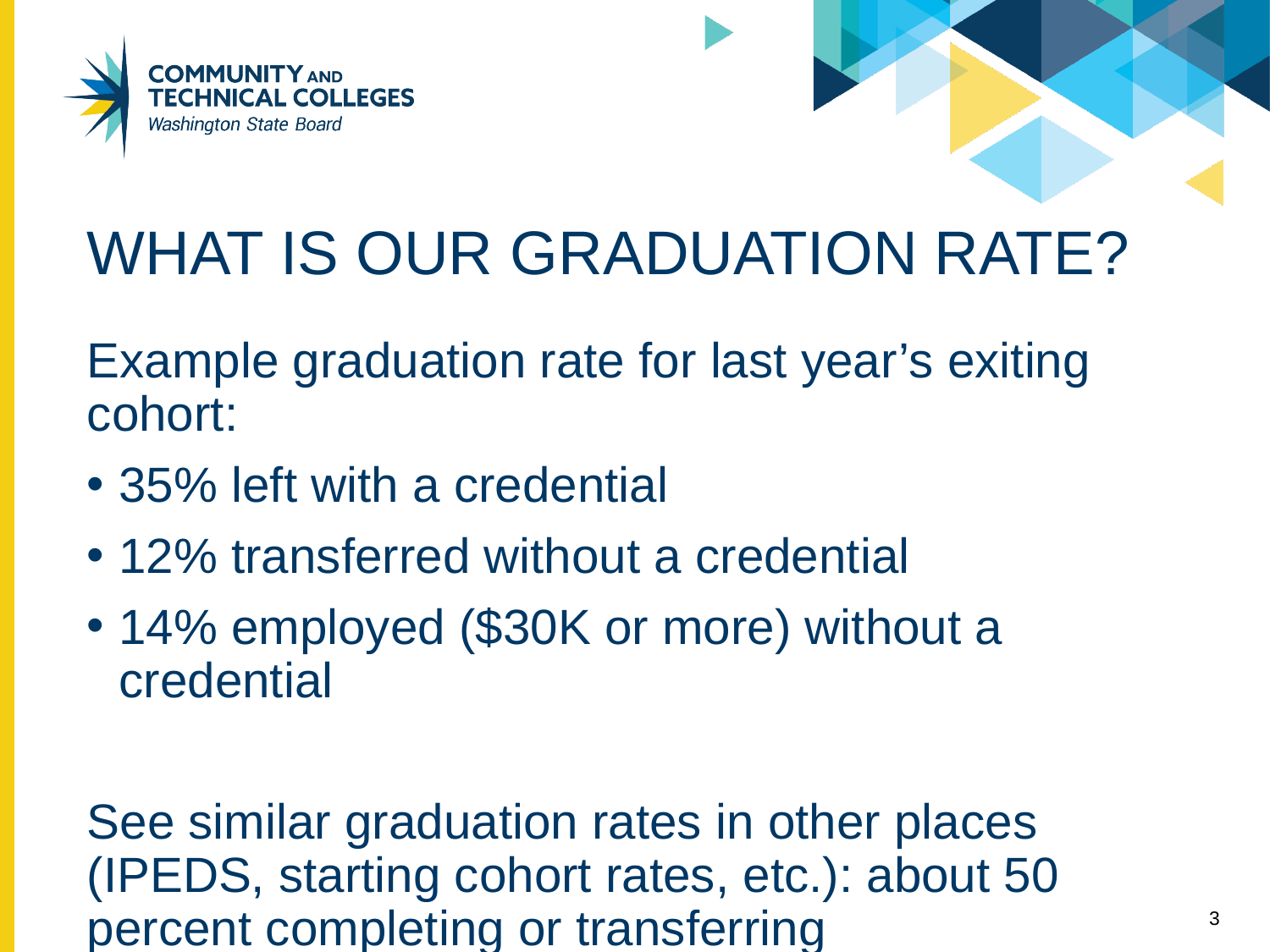

# What is Our Graduation Rate?
Example graduation rate for last year’s exiting cohort:
35% left with a credential
12% transferred without a credential
14% employed ($30K or more) without a credential

See similar graduation rates in other places (IPEDS, starting cohort rates, etc.): about 50 percent completing or transferring
3